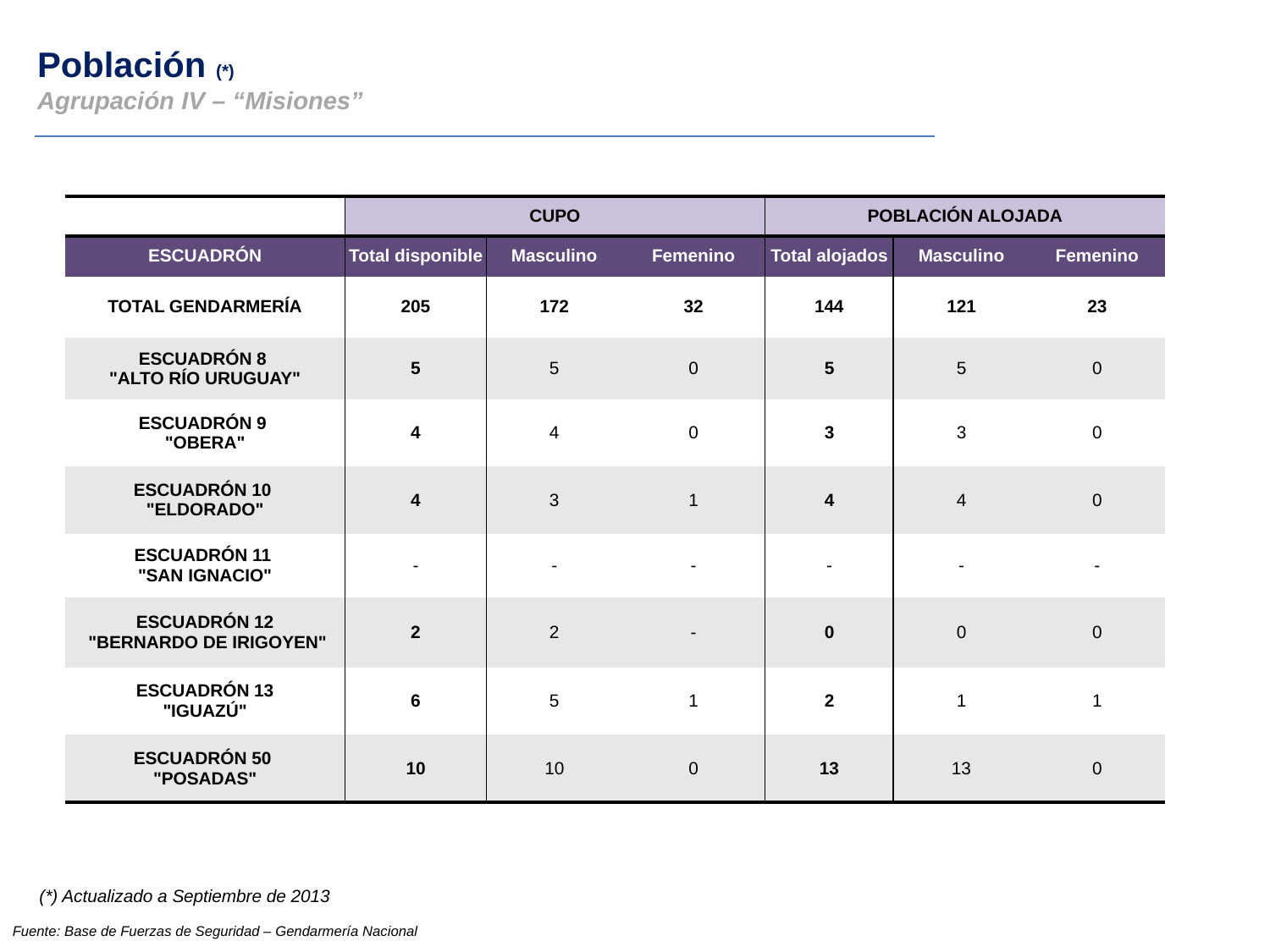

Población (*)
Agrupación IV – “Misiones”
|  | CUPO |  |  | POBLACIÓN ALOJADA |  |  |
| --- | --- | --- | --- | --- | --- | --- |
| ESCUADRÓN | Total disponible | Masculino | Femenino | Total alojados | Masculino | Femenino |
| TOTAL GENDARMERÍA | 205 | 172 | 32 | 144 | 121 | 23 |
| ESCUADRÓN 8 "ALTO RÍO URUGUAY" | 5 | 5 | 0 | 5 | 5 | 0 |
| ESCUADRÓN 9 "OBERA" | 4 | 4 | 0 | 3 | 3 | 0 |
| ESCUADRÓN 10 "ELDORADO" | 4 | 3 | 1 | 4 | 4 | 0 |
| ESCUADRÓN 11 "SAN IGNACIO" | - | - | - | - | - | - |
| ESCUADRÓN 12 "BERNARDO DE IRIGOYEN" | 2 | 2 | - | 0 | 0 | 0 |
| ESCUADRÓN 13 "IGUAZÚ" | 6 | 5 | 1 | 2 | 1 | 1 |
| ESCUADRÓN 50 "POSADAS" | 10 | 10 | 0 | 13 | 13 | 0 |
(*) Actualizado a Septiembre de 2013
Fuente: Base de Fuerzas de Seguridad – Gendarmería Nacional